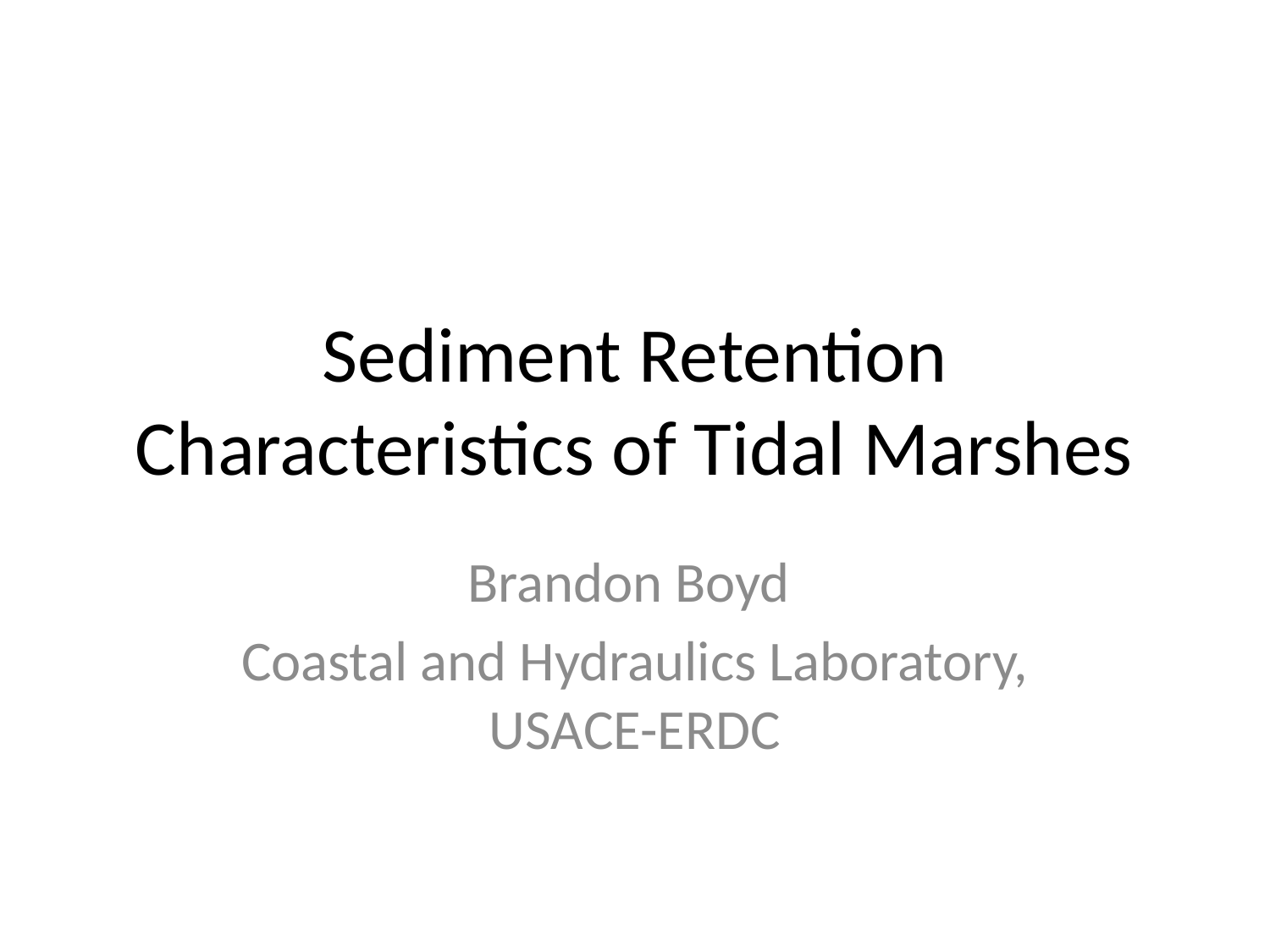

# Sediment Retention Characteristics of Tidal Marshes
Brandon Boyd
Coastal and Hydraulics Laboratory, USACE-ERDC